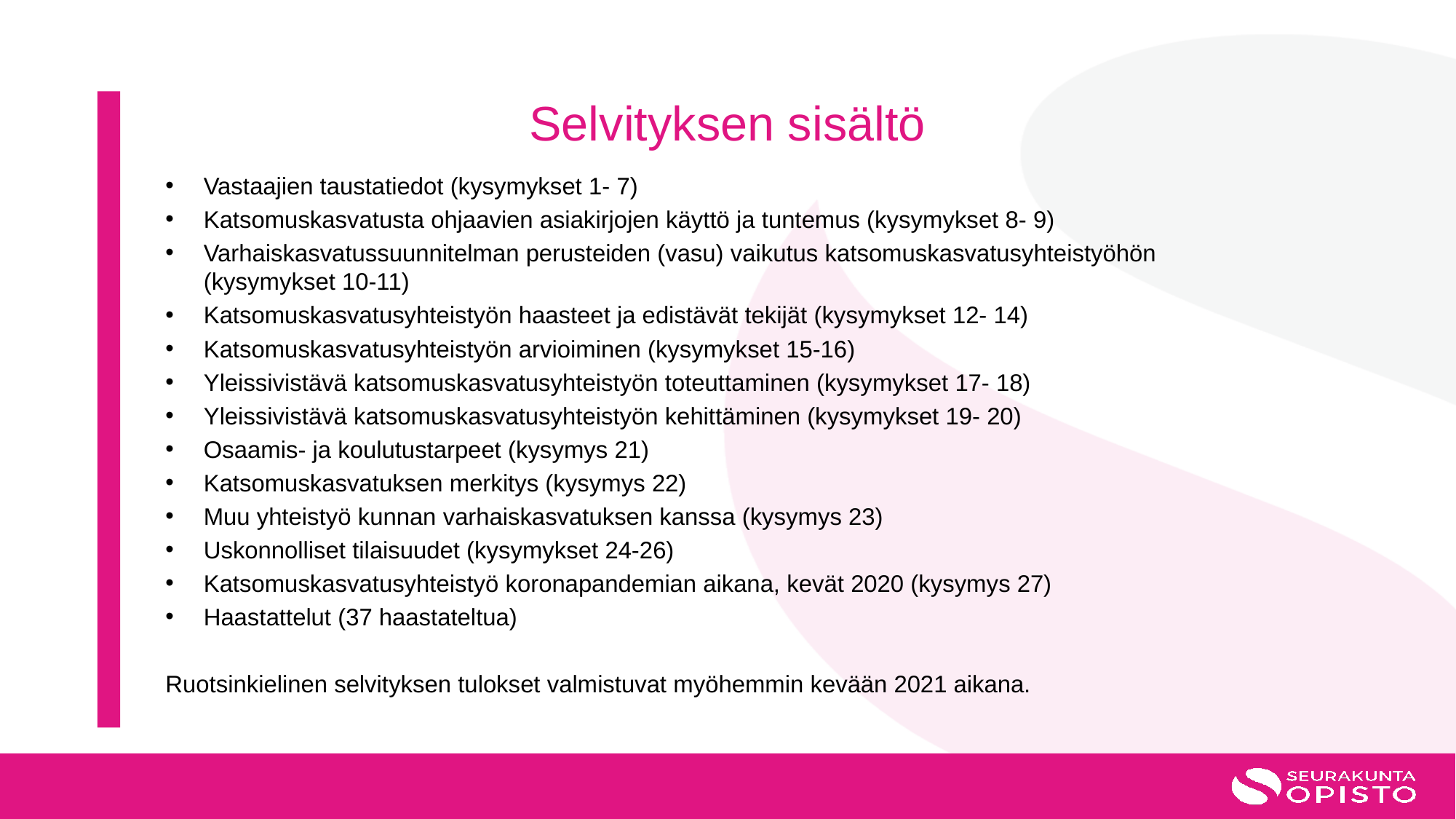

# Selvityksen sisältö
Vastaajien taustatiedot (kysymykset 1- 7)
Katsomuskasvatusta ohjaavien asiakirjojen käyttö ja tuntemus (kysymykset 8- 9)
Varhaiskasvatussuunnitelman perusteiden (vasu) vaikutus katsomuskasvatusyhteistyöhön (kysymykset 10-11)
Katsomuskasvatusyhteistyön haasteet ja edistävät tekijät (kysymykset 12- 14)
Katsomuskasvatusyhteistyön arvioiminen (kysymykset 15-16)
Yleissivistävä katsomuskasvatusyhteistyön toteuttaminen (kysymykset 17- 18)
Yleissivistävä katsomuskasvatusyhteistyön kehittäminen (kysymykset 19- 20)
Osaamis- ja koulutustarpeet (kysymys 21)
Katsomuskasvatuksen merkitys (kysymys 22)
Muu yhteistyö kunnan varhaiskasvatuksen kanssa (kysymys 23)
Uskonnolliset tilaisuudet (kysymykset 24-26)
Katsomuskasvatusyhteistyö koronapandemian aikana, kevät 2020 (kysymys 27)
Haastattelut (37 haastateltua)

Ruotsinkielinen selvityksen tulokset valmistuvat myöhemmin kevään 2021 aikana.